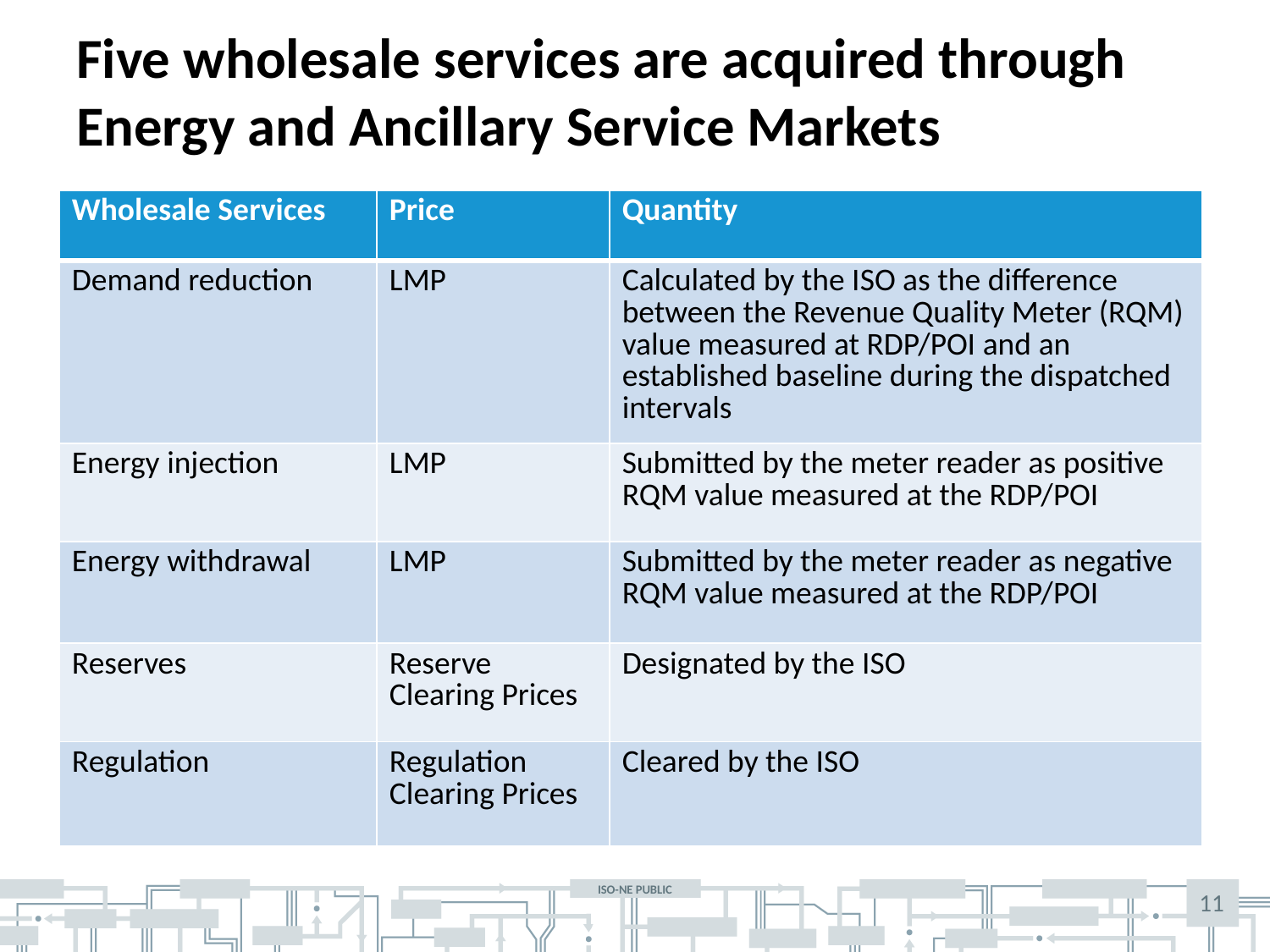

# Five wholesale services are acquired through Energy and Ancillary Service Markets
| Wholesale Services | Price | Quantity |
| --- | --- | --- |
| Demand reduction | LMP | Calculated by the ISO as the difference between the Revenue Quality Meter (RQM) value measured at RDP/POI and an established baseline during the dispatched intervals |
| Energy injection | LMP | Submitted by the meter reader as positive RQM value measured at the RDP/POI |
| Energy withdrawal | LMP | Submitted by the meter reader as negative RQM value measured at the RDP/POI |
| Reserves | Reserve Clearing Prices | Designated by the ISO |
| Regulation | Regulation Clearing Prices | Cleared by the ISO |
11